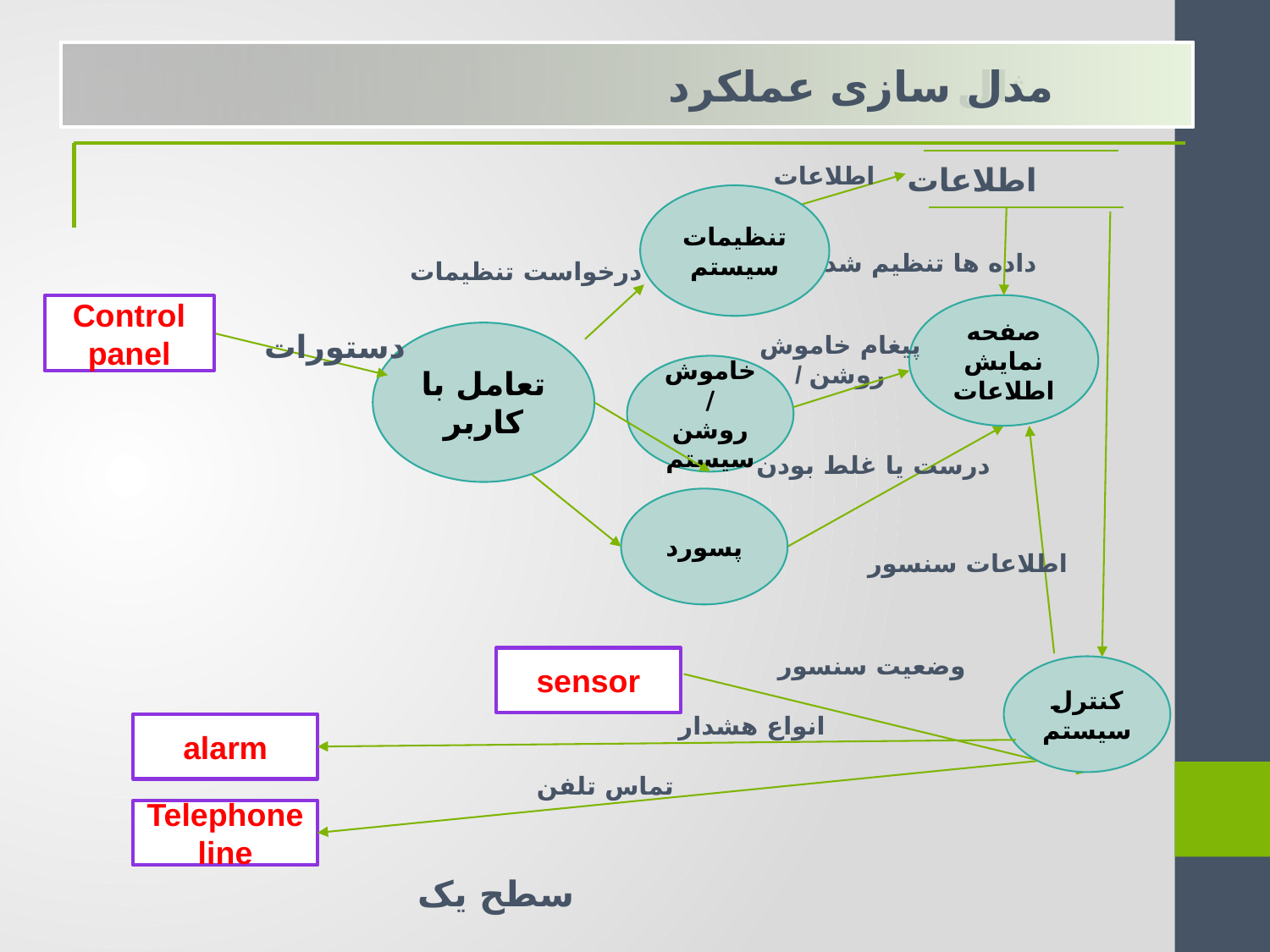

مثال
مدل سازی عملکرد
اطلاعات
اطلاعات

تنظیمات سیستم
داده ها تنظیم شده
درخواست تنظیمات
صفحه نمایش اطلاعات
Control panel
دستورات
تعامل با کاربر
پیغام خاموش
/ روشن
خاموش/ روشن سیستم
درست یا غلط بودن
پسورد
اطلاعات سنسور
وضعیت سنسور
sensor
کنترل سیستم
انواع هشدار
alarm
تماس تلفن
Telephone line
سطح یک